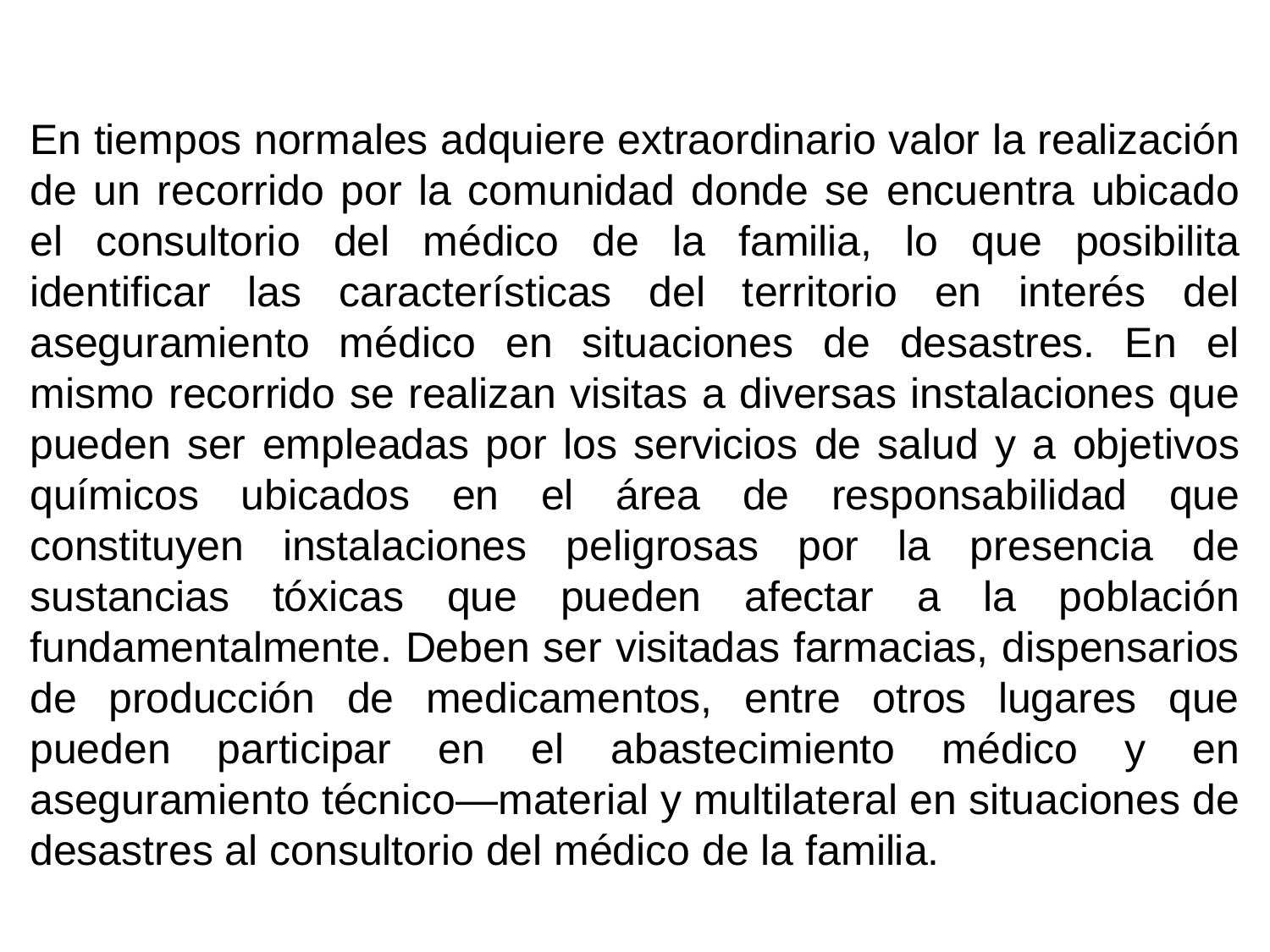

En tiempos normales adquiere extraordinario valor la realización de un recorrido por la comunidad donde se encuentra ubicado el consultorio del médico de la familia, lo que posibilita identificar las características del territorio en interés del aseguramiento médico en situaciones de desastres. En el mismo recorrido se realizan visitas a diversas instalaciones que pueden ser empleadas por los servicios de salud y a objetivos químicos ubicados en el área de responsabilidad que constituyen instalaciones peligrosas por la presencia de sustancias tóxicas que pueden afectar a la población fundamentalmente. Deben ser visitadas farmacias, dispensarios de producción de medicamentos, entre otros lugares que pueden participar en el abastecimiento médico y en aseguramiento técnico—material y multilateral en situaciones de desastres al consultorio del médico de la familia.